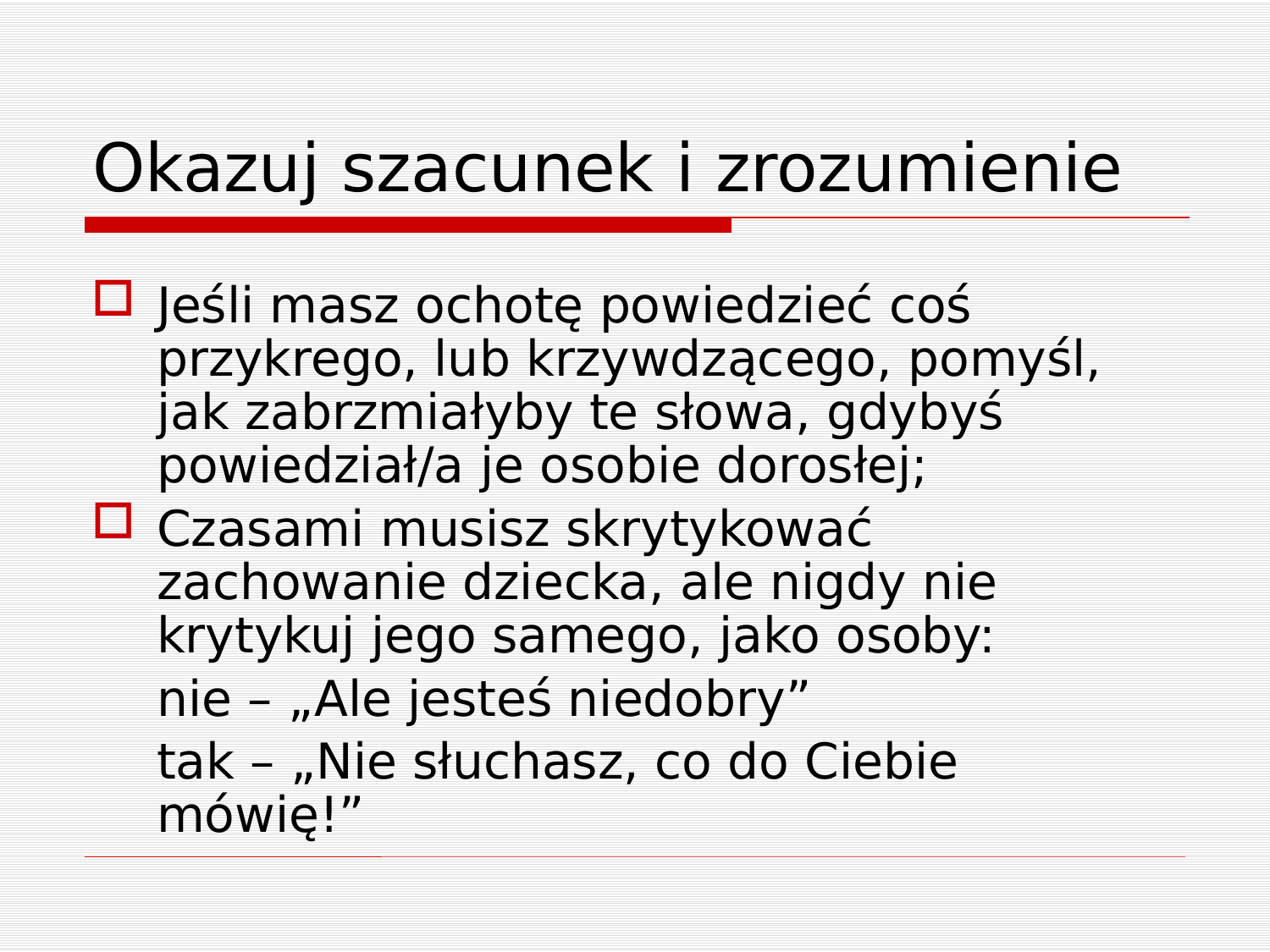

# Okazuj szacunek i zrozumienie

Jeśli masz ochotę powiedzieć coś przykrego, lub krzywdzącego, pomyśl, jak zabrzmiałyby te słowa, gdybyś powiedział/a je osobie dorosłej;
Czasami musisz skrytykować zachowanie dziecka, ale nigdy nie krytykuj jego samego, jako osoby:
	nie – „Ale jesteś niedobry”
	tak – „Nie słuchasz, co do Ciebie mówię!”